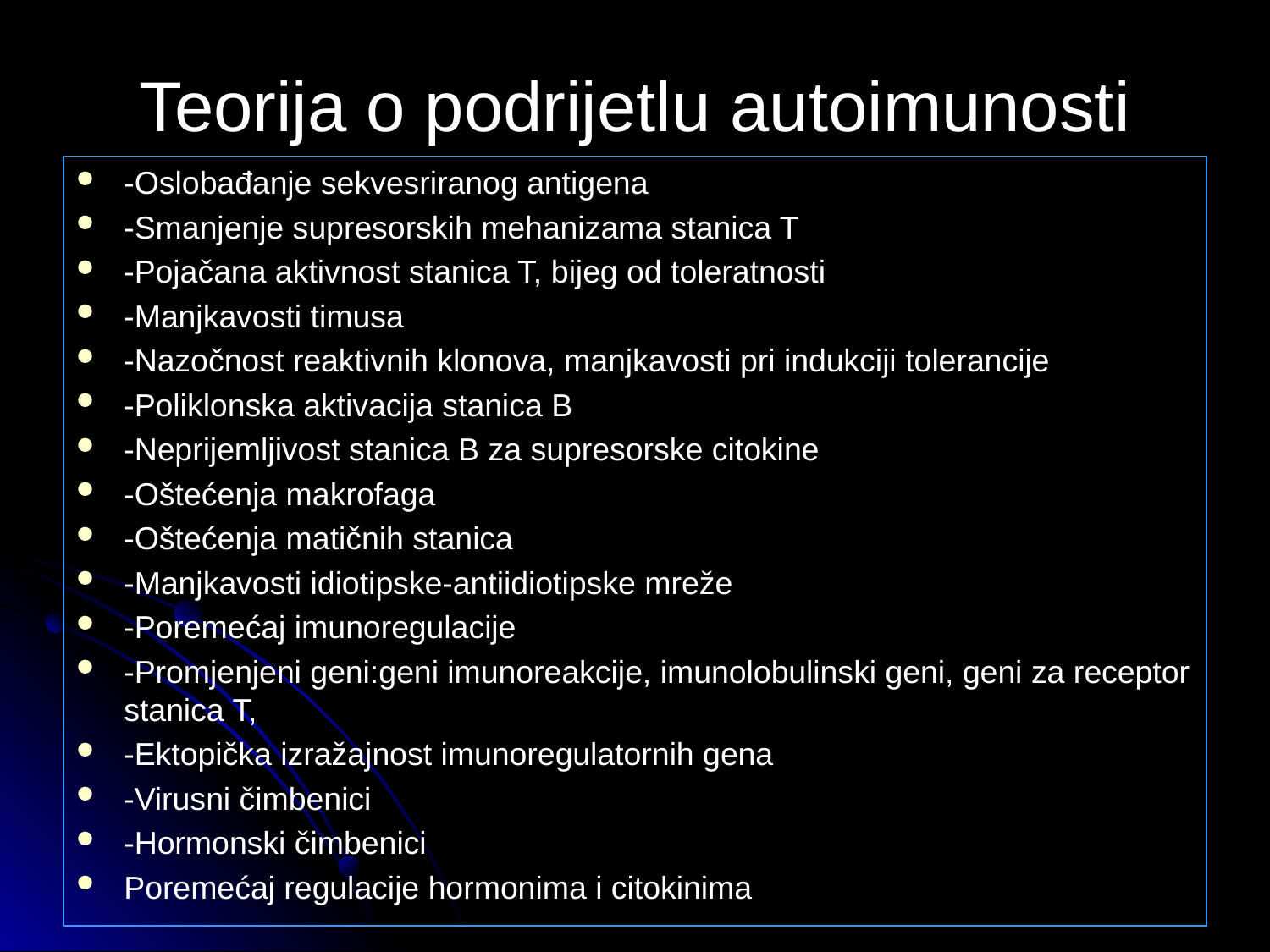

# Teorija o podrijetlu autoimunosti
-Oslobađanje sekvesriranog antigena
-Smanjenje supresorskih mehanizama stanica T
-Pojačana aktivnost stanica T, bijeg od toleratnosti
-Manjkavosti timusa
-Nazočnost reaktivnih klonova, manjkavosti pri indukciji tolerancije
-Poliklonska aktivacija stanica B
-Neprijemljivost stanica B za supresorske citokine
-Oštećenja makrofaga
-Oštećenja matičnih stanica
-Manjkavosti idiotipske-antiidiotipske mreže
-Poremećaj imunoregulacije
-Promjenjeni geni:geni imunoreakcije, imunolobulinski geni, geni za receptor stanica T,
-Ektopička izražajnost imunoregulatornih gena
-Virusni čimbenici
-Hormonski čimbenici
Poremećaj regulacije hormonima i citokinima